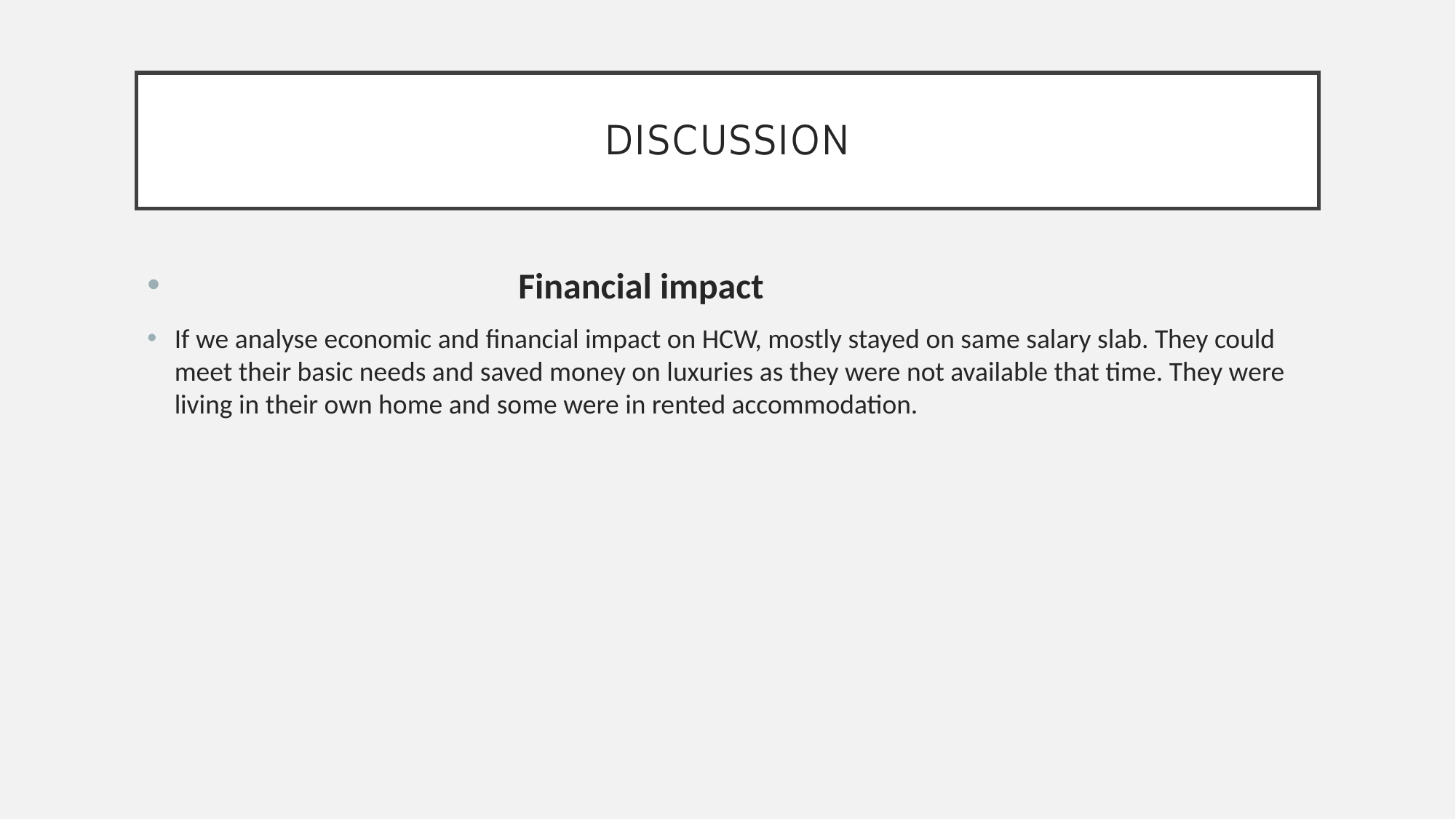

# discussion

                                          Financial impact
If we analyse economic and financial impact on HCW, mostly stayed on same salary slab. They could meet their basic needs and saved money on luxuries as they were not available that time. They were living in their own home and some were in rented accommodation.